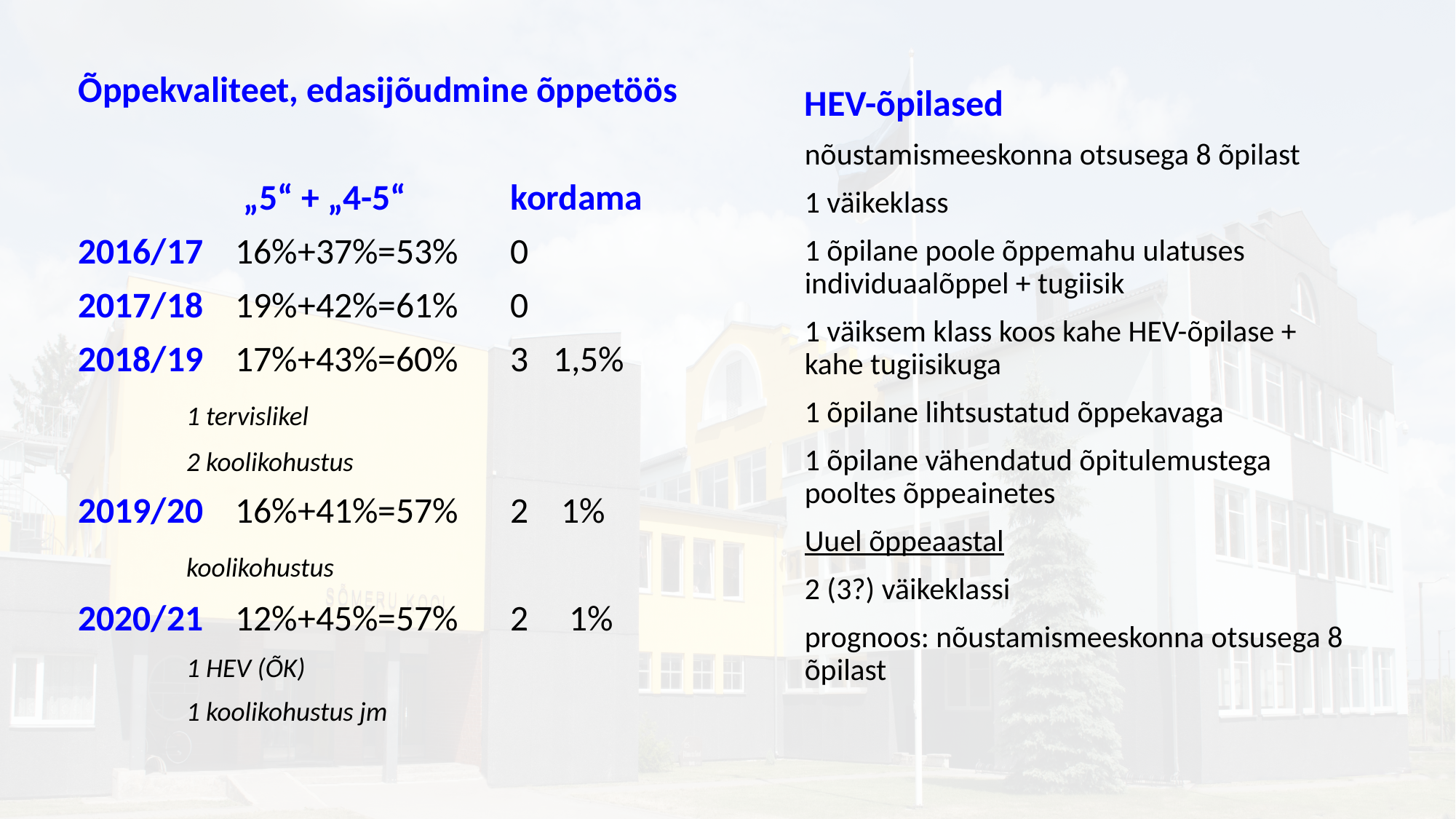

Õppekvaliteet, edasijõudmine õppetöös

	       „5“ + „4-5“	kordama
2016/17    16%+37%=53%	0
2017/18    19%+42%=61%	0
2018/19    17%+43%=60%	3   1,5%
				1 tervislikel
				2 koolikohustus
2019/20    16%+41%=57%	2    1%
				koolikohustus
2020/21    12%+45%=57%	2     1%
				1 HEV (ÕK)
				1 koolikohustus jm
HEV-õpilased
nõustamismeeskonna otsusega 8 õpilast
1 väikeklass
1 õpilane poole õppemahu ulatuses individuaalõppel + tugiisik
1 väiksem klass koos kahe HEV-õpilase + kahe tugiisikuga
1 õpilane lihtsustatud õppekavaga
1 õpilane vähendatud õpitulemustega pooltes õppeainetes
Uuel õppeaastal
2 (3?) väikeklassi
prognoos: nõustamismeeskonna otsusega 8 õpilast